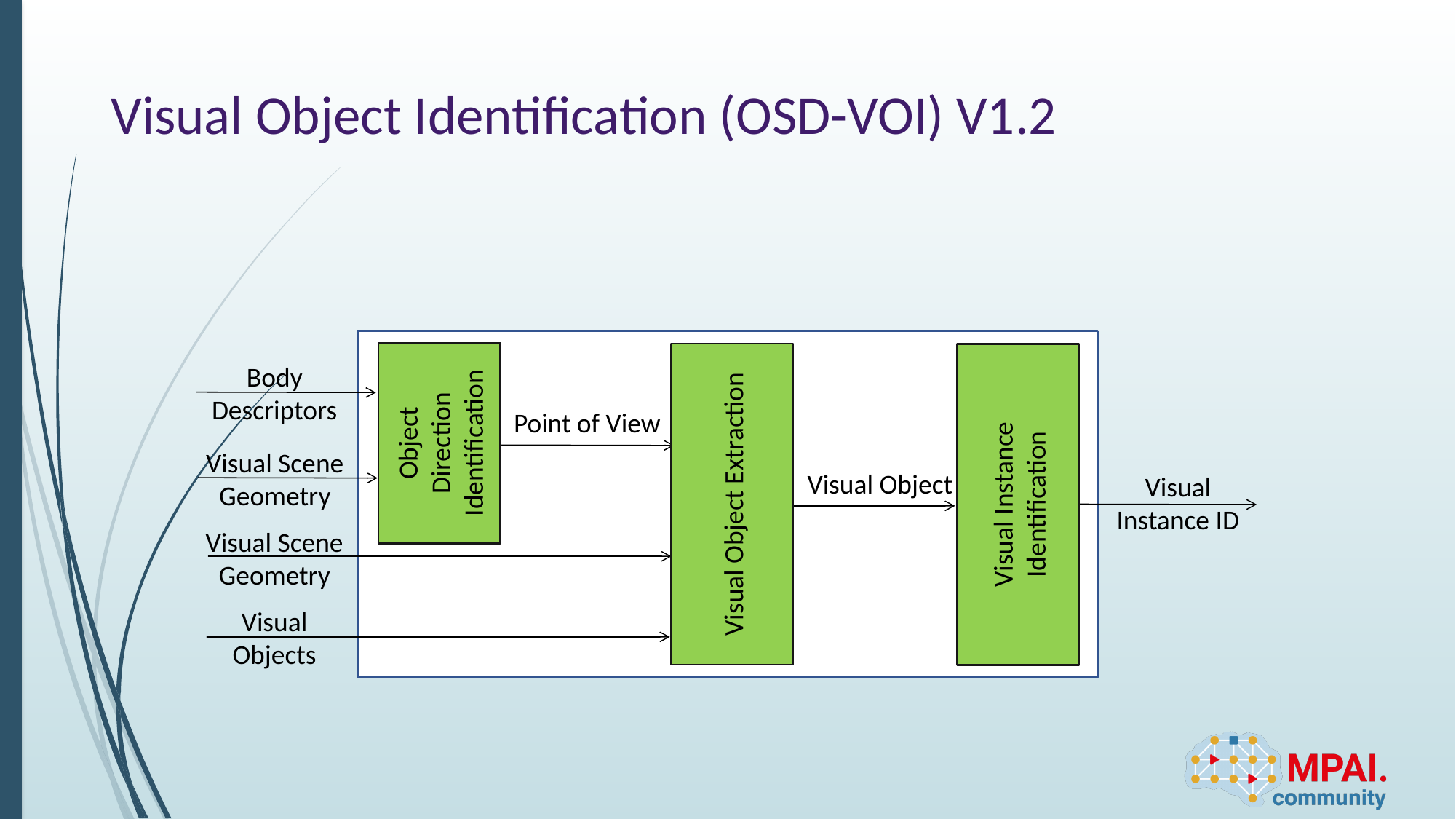

Visual Object Identification (OSD-VOI) V1.2

Object Direction Identification
Visual Object Extraction
Visual Instance Identification
Body
Descriptors
Point of View
Visual Scene
Geometry
Visual Object
Visual Instance ID
Visual Scene
Geometry
Visual Objects